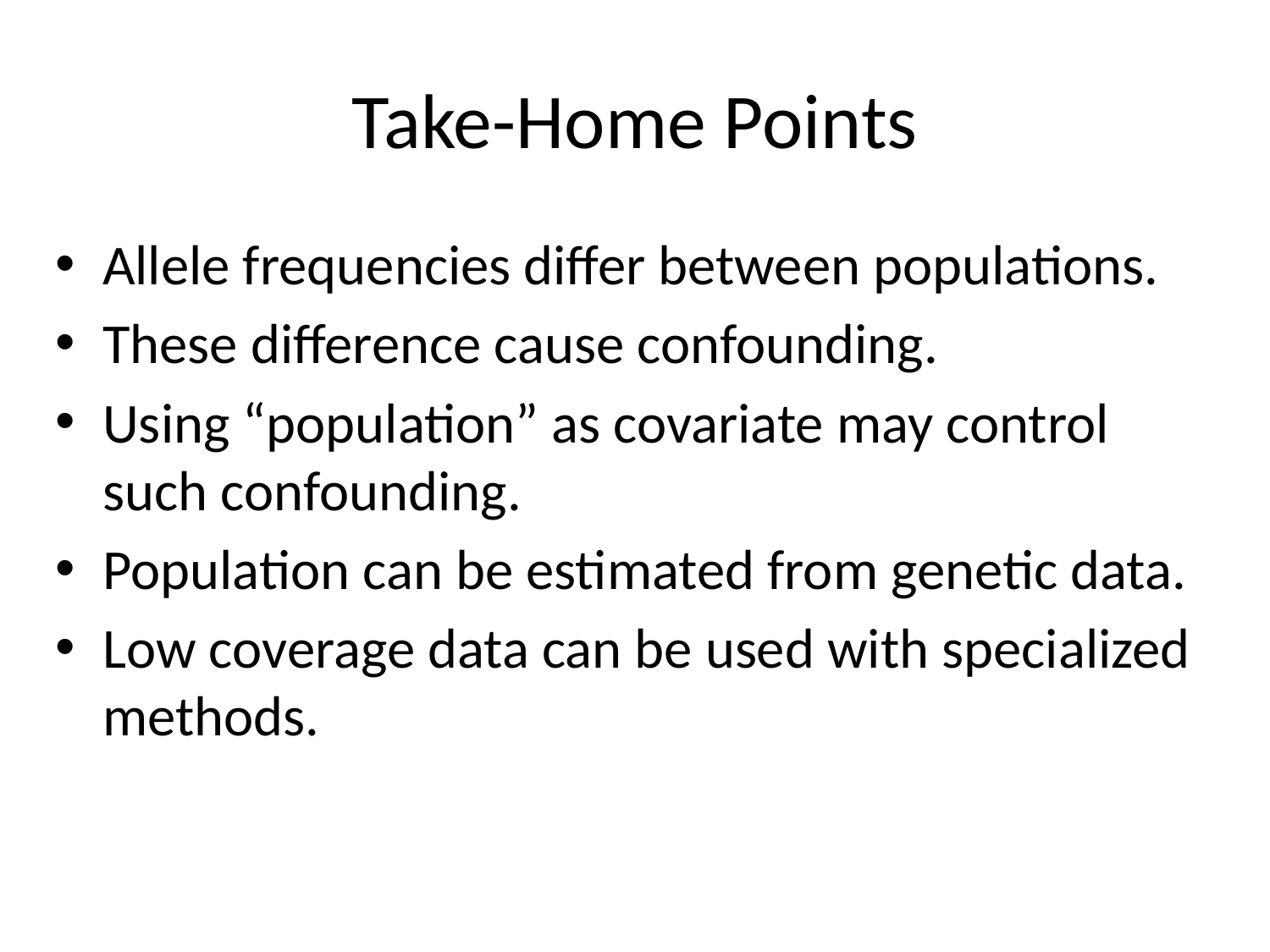

# Take-Home Points
Allele frequencies differ between populations.
These difference cause confounding.
Using “population” as covariate may control such confounding.
Population can be estimated from genetic data.
Low coverage data can be used with specialized methods.